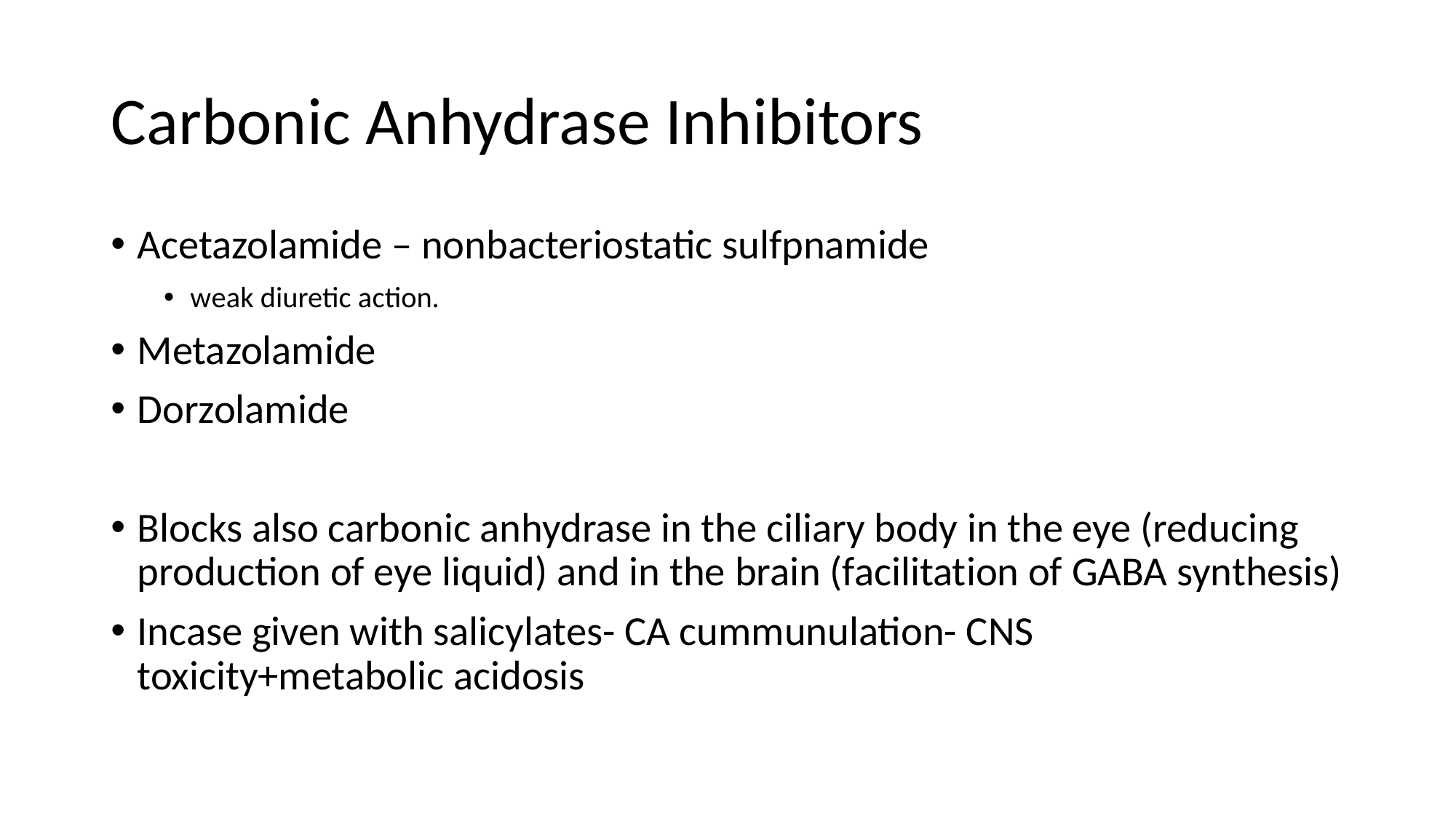

# Carbonic Anhydrase Inhibitors
Acetazolamide – nonbacteriostatic sulfpnamide
weak diuretic action.
Metazolamide
Dorzolamide

Blocks also carbonic anhydrase in the ciliary body in the eye (reducing production of eye liquid) and in the brain (facilitation of GABA synthesis)
Incase given with salicylates- CA cummunulation- CNS toxicity+metabolic acidosis